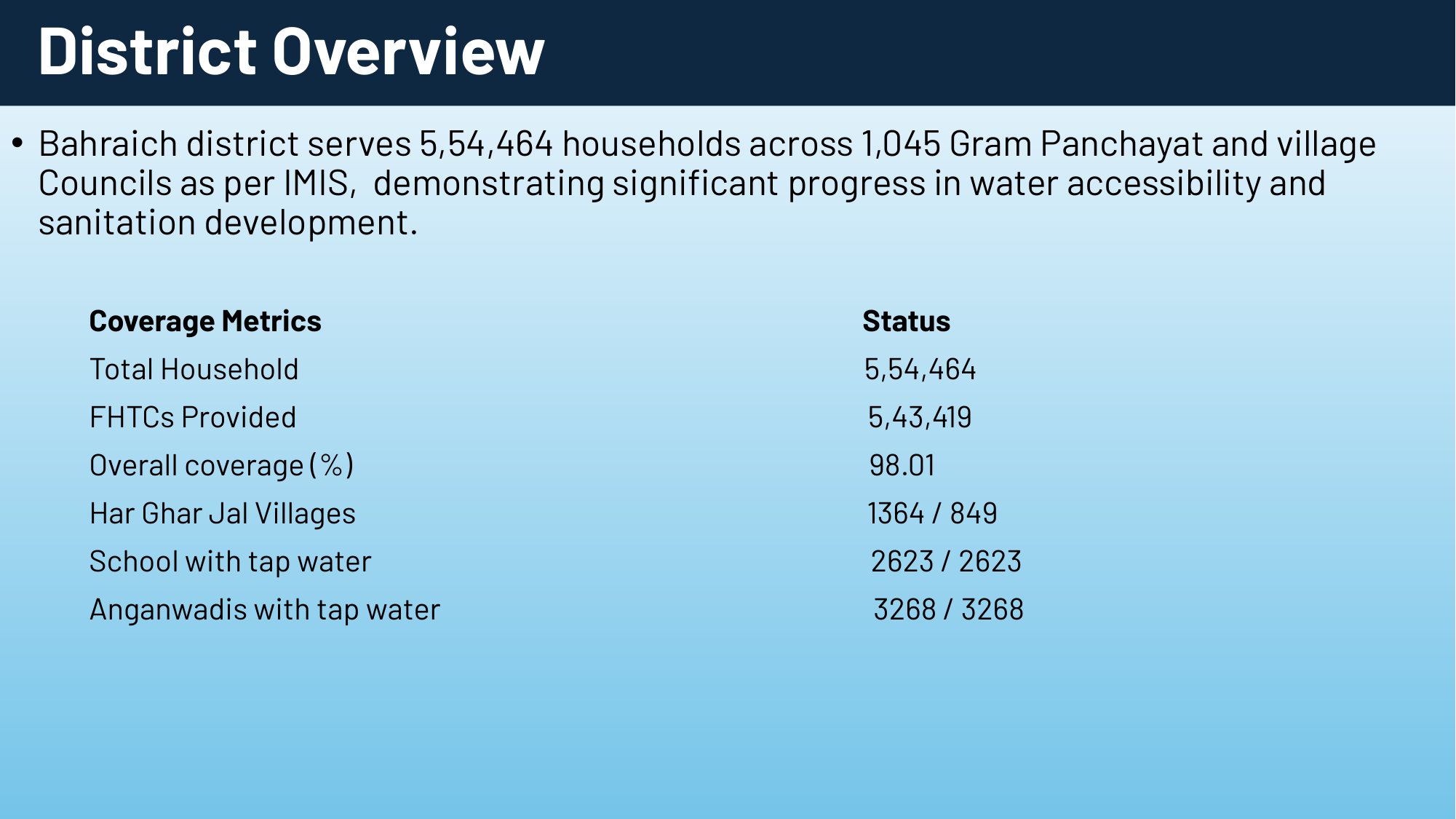

# District Overview
Bahraich district serves 5,54,464 households across 1,045 Gram Panchayat and village Councils as per IMIS,  demonstrating significant progress in water accessibility and sanitation development.

             Coverage Metrics                                                                                          Status
             Total Household                                                                                              5,54,464
             FHTCs Provided                                                                                               5,43,419
             Overall coverage (%)                                                                                      98.01
             Har Ghar Jal Villages                                                                                     1364 / 849
             School with tap water                                                                                   2623 / 2623
             Anganwadis with tap water                                                                        3268 / 3268